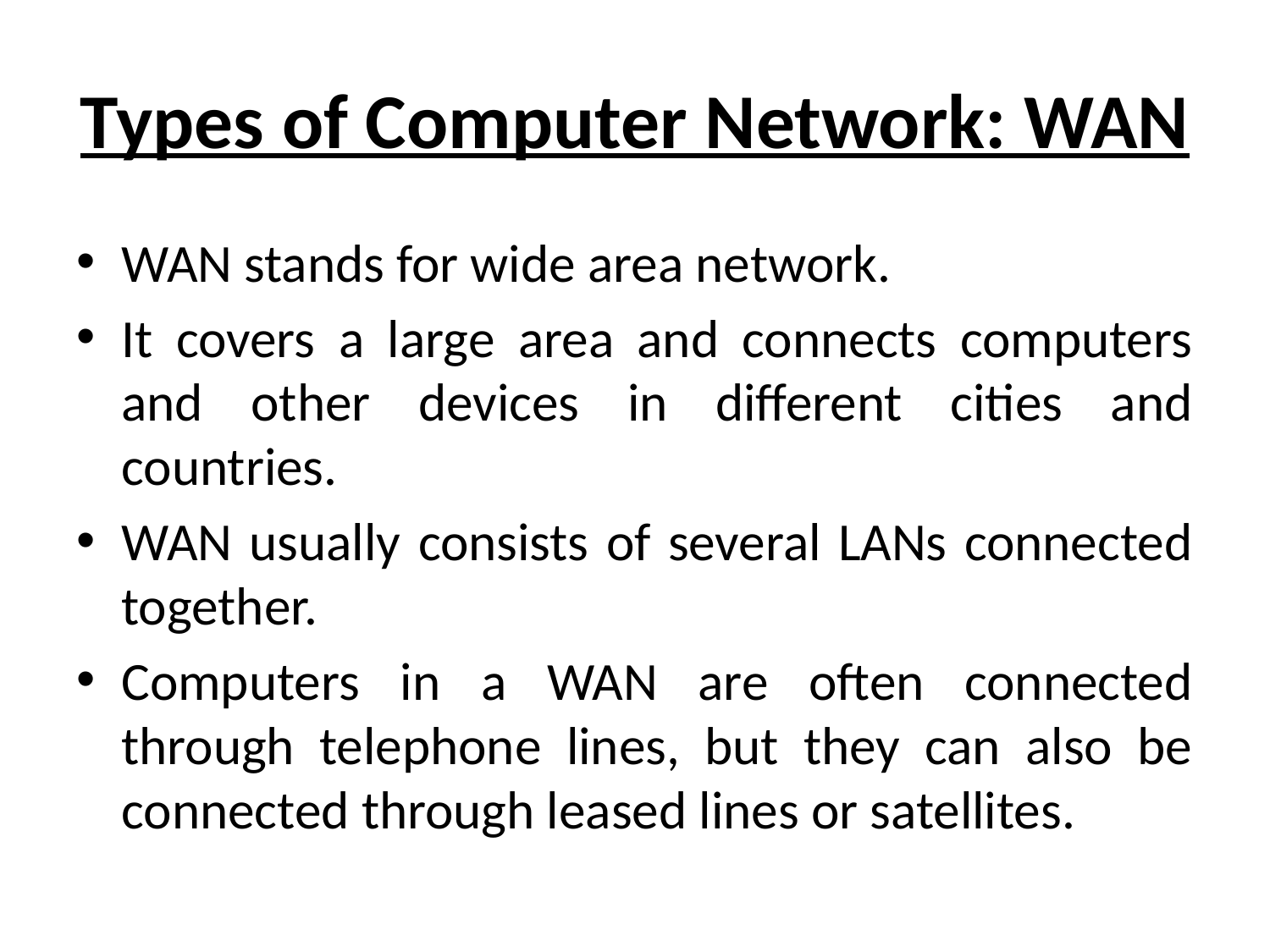

# Types of Computer Network: WAN
WAN stands for wide area network.
It covers a large area and connects computers and other devices in different cities and countries.
WAN usually consists of several LANs connected together.
Computers in a WAN are often connected through telephone lines, but they can also be connected through leased lines or satellites.